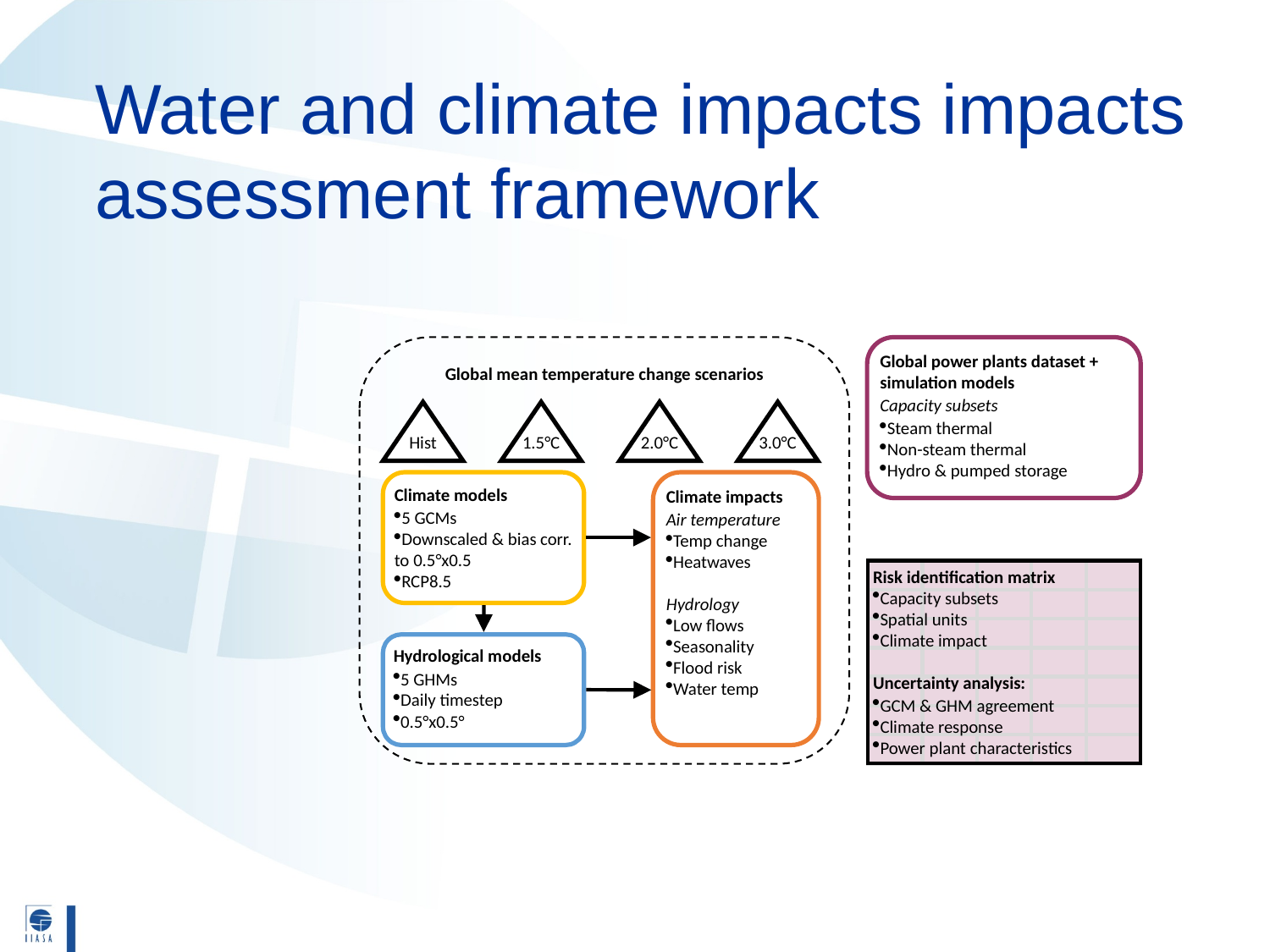

# Water and climate impacts impacts assessment framework
Global mean temperature change scenarios

Global power plants dataset + simulation models
Capacity subsets
Steam thermal
Non-steam thermal
Hydro & pumped storage
Hist
1.5°C
2.0°C
3.0°C
Climate models
5 GCMs
Downscaled & bias corr. to 0.5°x0.5
RCP8.5
Climate impacts
Air temperature
Temp change
Heatwaves

Hydrology
Low flows
Seasonality
Flood risk
Water temp

Risk identification matrix
Capacity subsets
Spatial units
Climate impact

Uncertainty analysis:
GCM & GHM agreement
Climate response
Power plant characteristics

Hydrological models
5 GHMs
Daily timestep
0.5°x0.5°